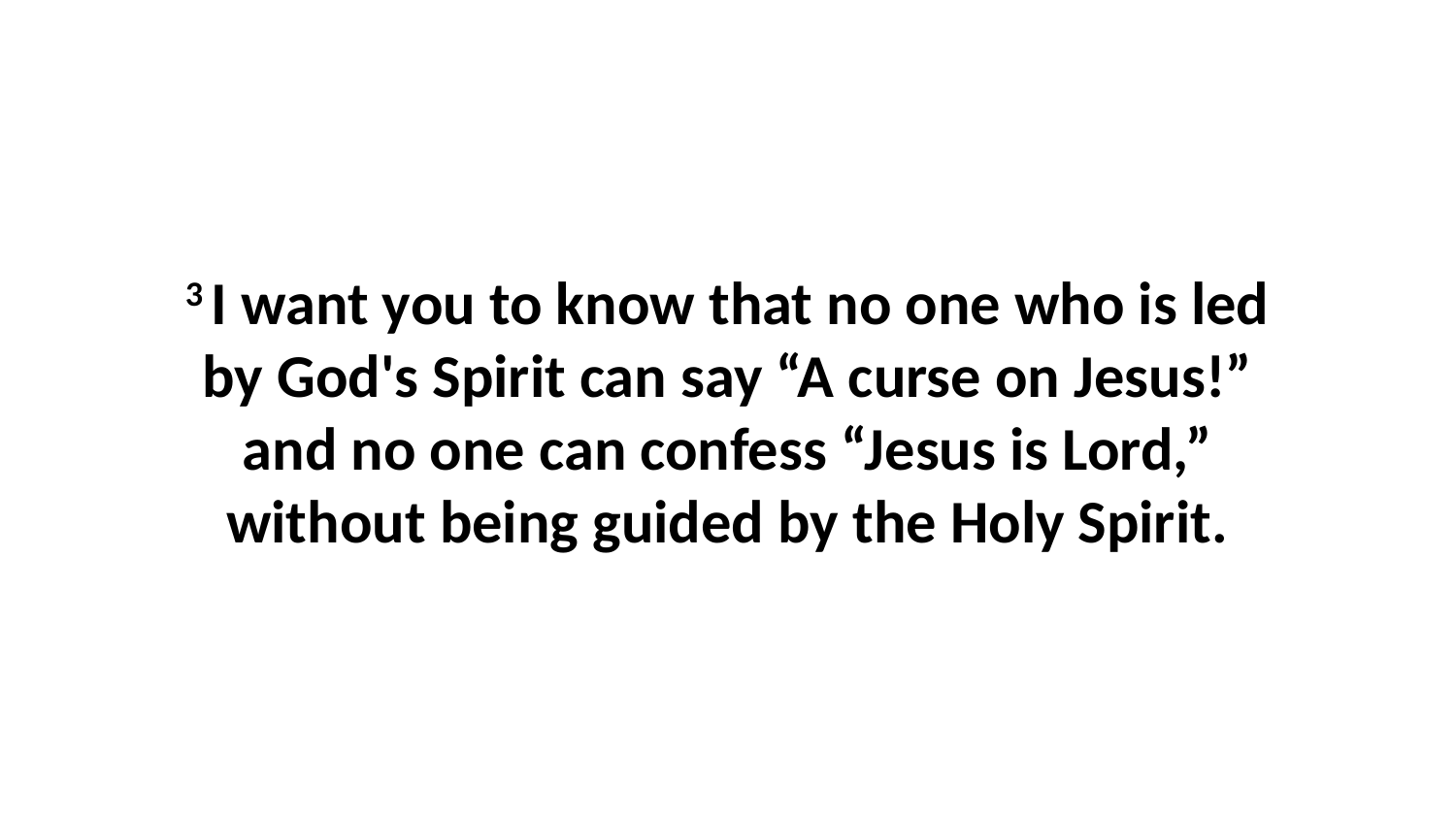

3 I want you to know that no one who is led by God's Spirit can say “A curse on Jesus!” and no one can confess “Jesus is Lord,” without being guided by the Holy Spirit.